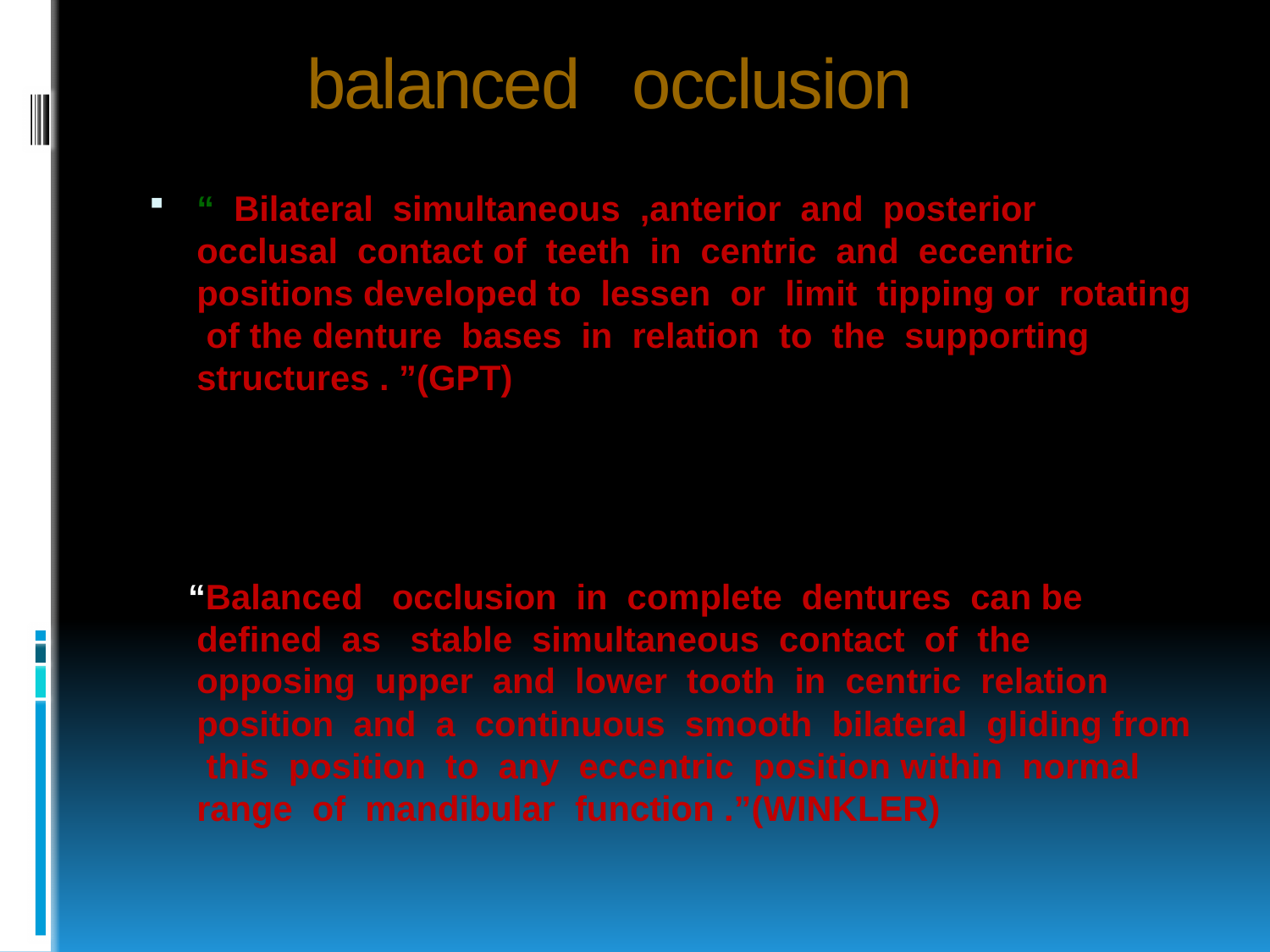

# balanced   occlusion
“  Bilateral  simultaneous  ,anterior  and  posterior  occlusal  contact of  teeth  in  centric  and  eccentric  positions developed to  lessen  or  limit  tipping or  rotating  of the denture  bases  in  relation  to  the  supporting  structures . ”(GPT)

    “Balanced   occlusion  in  complete  dentures  can be defined  as   stable  simultaneous  contact  of  the  opposing  upper  and  lower  tooth  in  centric  relation  position  and  a  continuous  smooth  bilateral  gliding from  this  position  to  any  eccentric  position within  normal  range  of  mandibular  function .”(WINKLER)